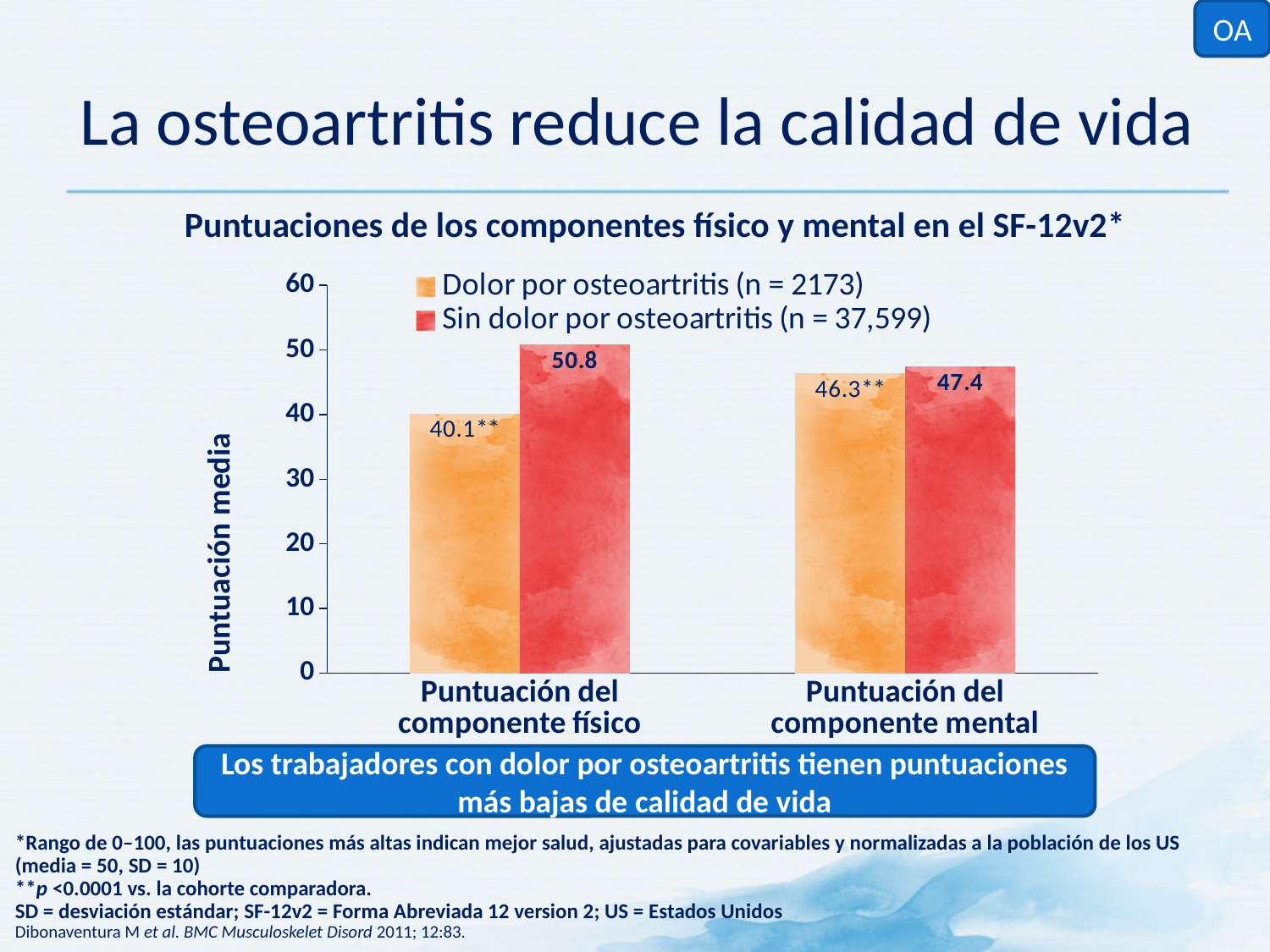

OA
# La osteoartritis reduce la calidad de vida
Puntuaciones de los componentes físico y mental en el SF-12v2*

### Chart

| Category | Dolor por osteoartritis (n = 2173) | Sin dolor por osteoartritis (n = 37,599) |
|---|---|---|
| Puntuación del componente físico | 40.1 | 50.8 |
| Puntuación del componente mental | 46.3 | 47.4 |
Los trabajadores con dolor por osteoartritis tienen puntuaciones más bajas de calidad de vida
*Rango de 0–100, las puntuaciones más altas indican mejor salud, ajustadas para covariables y normalizadas a la población de los US (media = 50, SD = 10)
**p <0.0001 vs. la cohorte comparadora.
SD = desviación estándar; SF-12v2 = Forma Abreviada 12 version 2; US = Estados Unidos
Dibonaventura M et al. BMC Musculoskelet Disord 2011; 12:83.